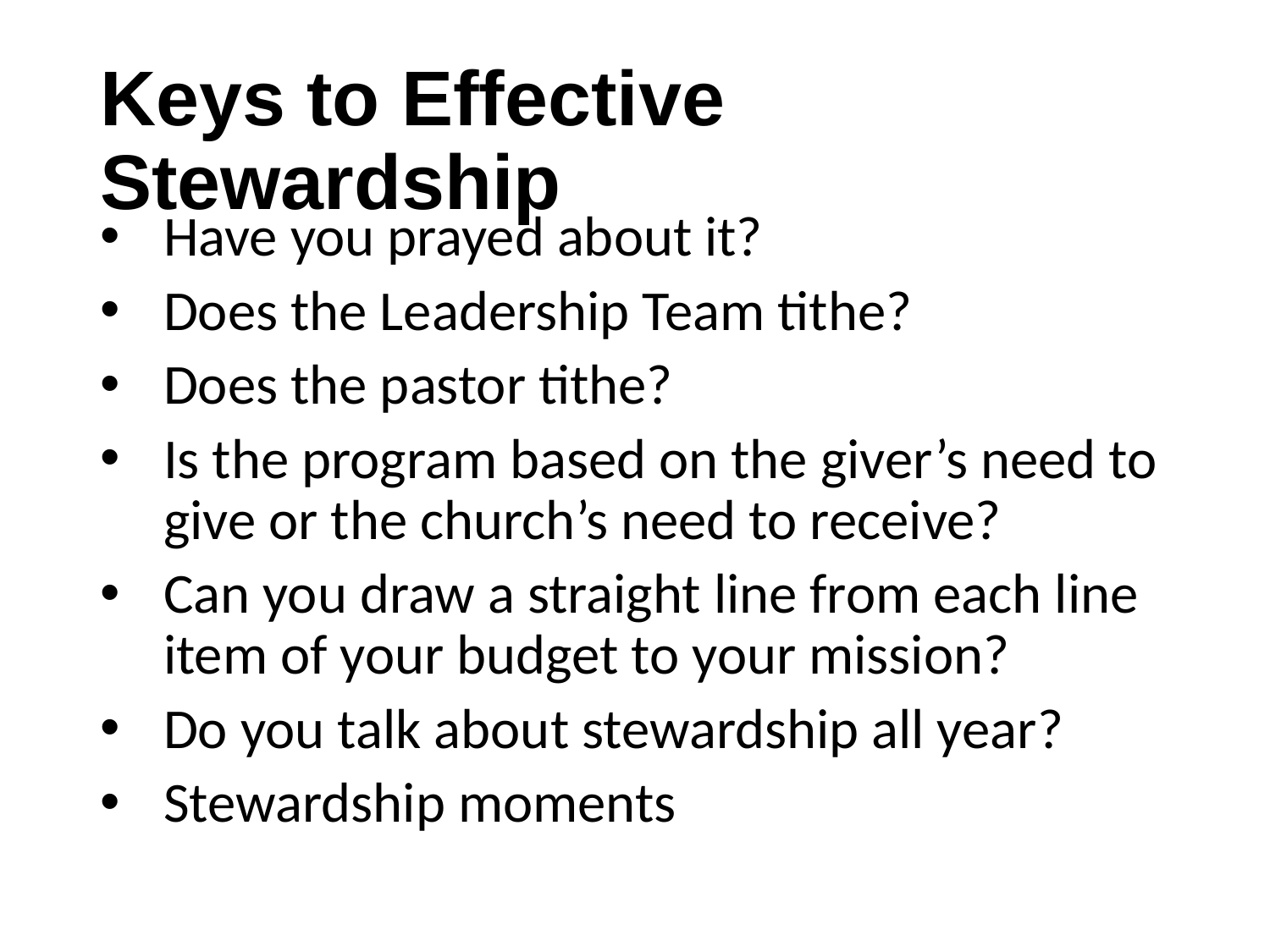

# Keys to Effective Stewardship
Have you prayed about it?
Does the Leadership Team tithe?
Does the pastor tithe?
Is the program based on the giver’s need to give or the church’s need to receive?
Can you draw a straight line from each line item of your budget to your mission?
Do you talk about stewardship all year?
Stewardship moments